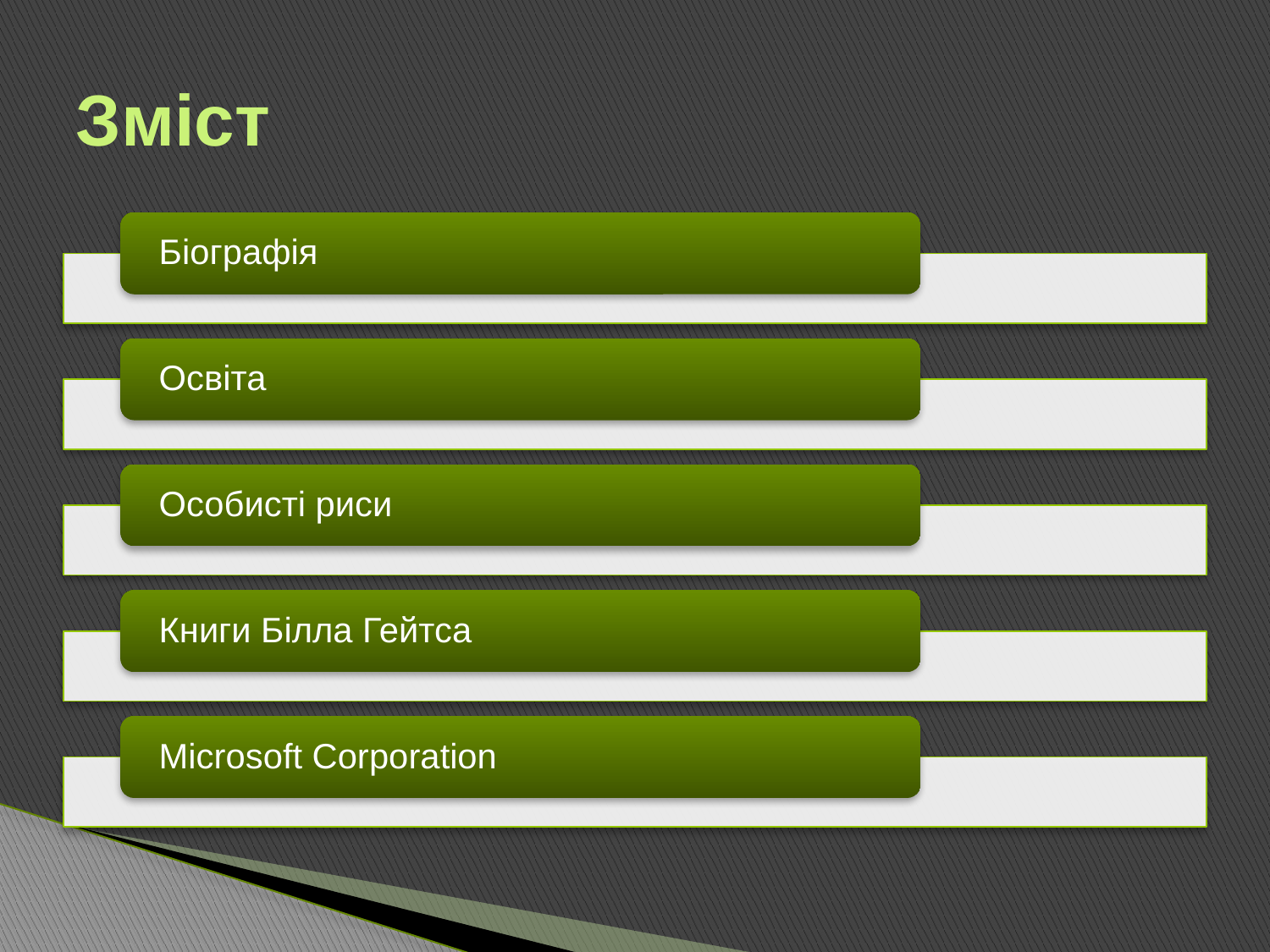

# Зміст
Біографія
Освіта
Особисті риси
Книги Білла Гейтса
Microsoft Corporation